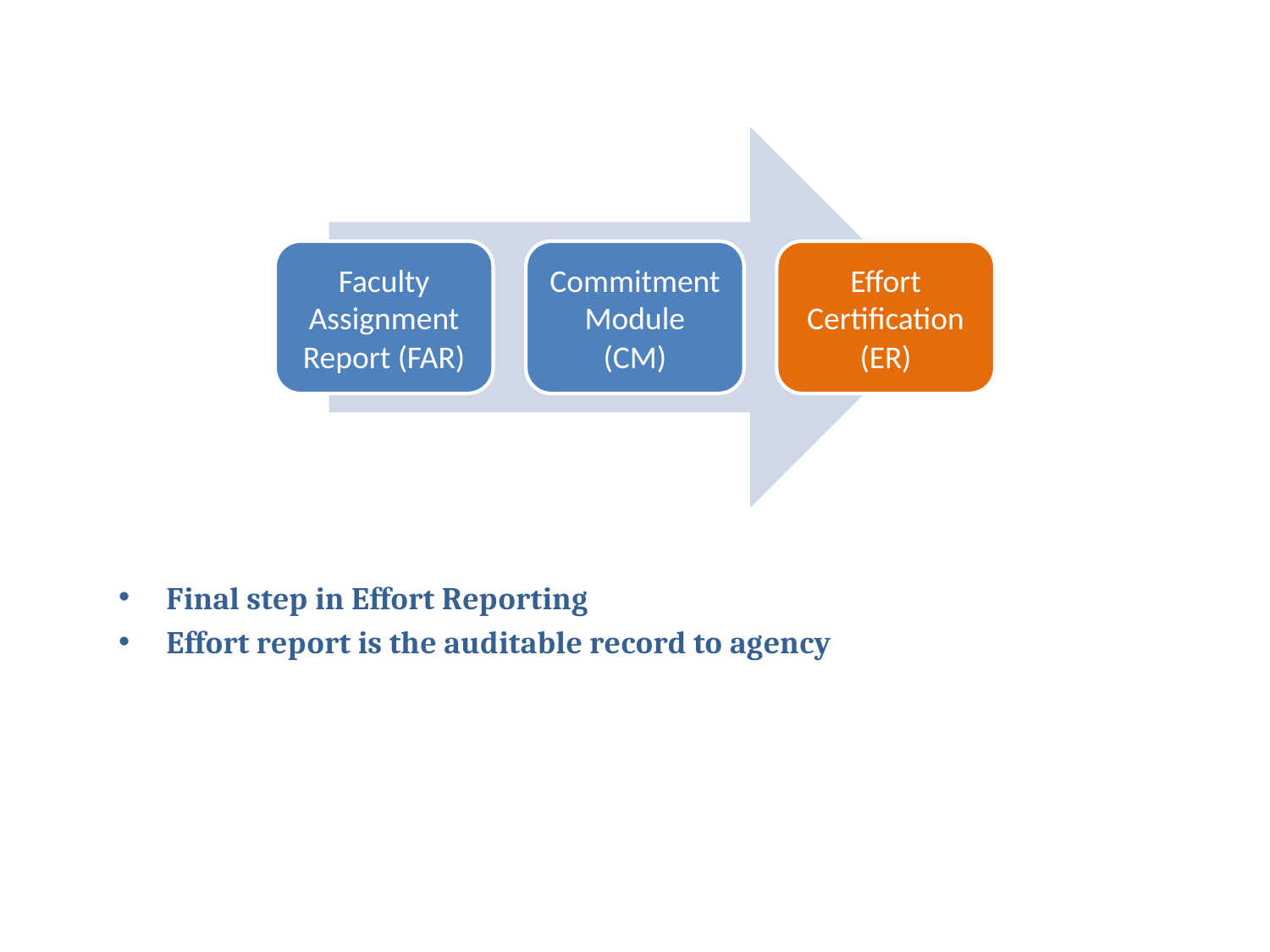

Effort Certification (ER)
Commitment Module
(CM)
Faculty Assignment Report (FAR)
Final step in Effort Reporting
Effort report is the auditable record to agency